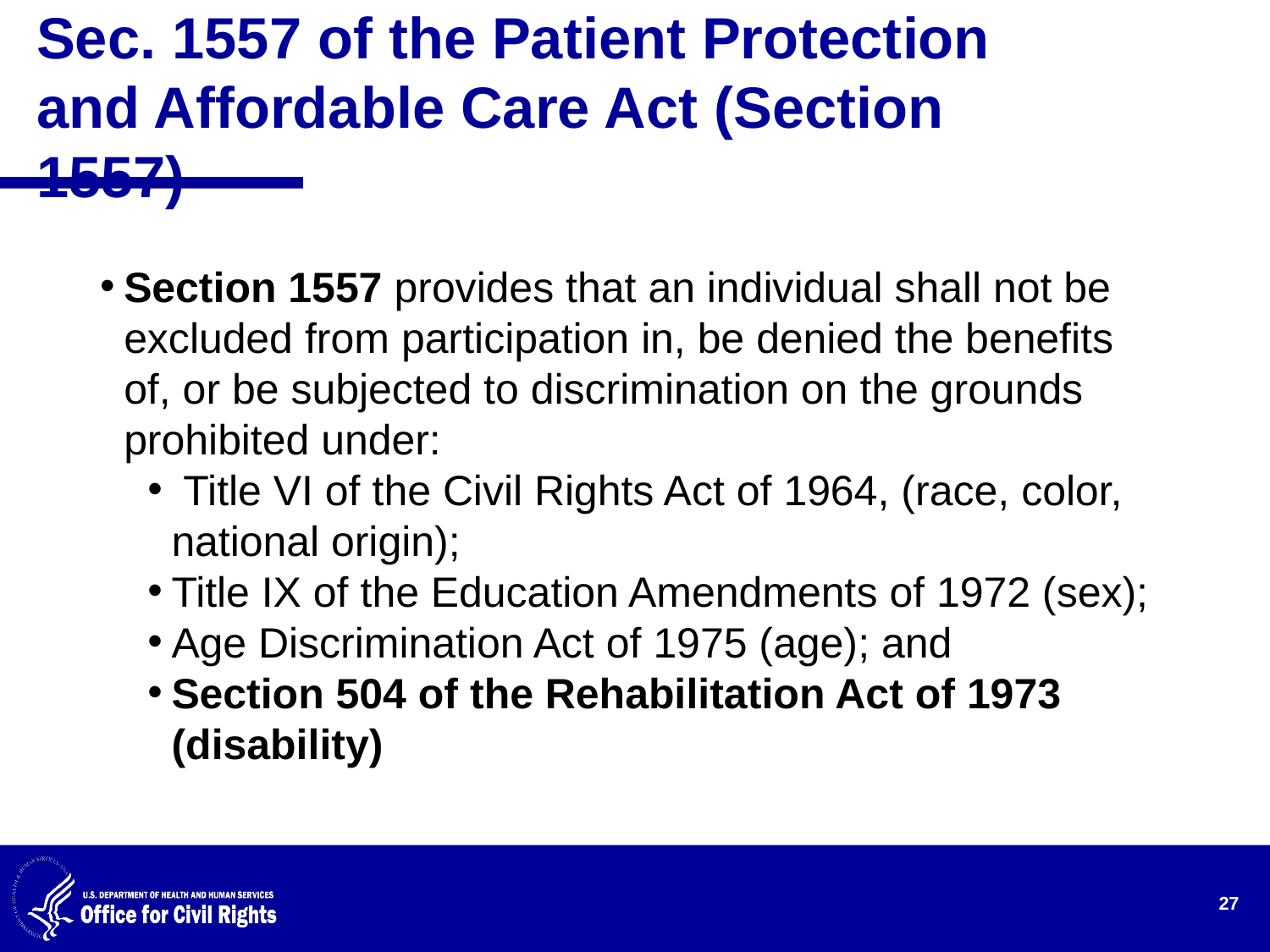

# Sec. 1557 of the Patient Protection and Affordable Care Act (Section 1557)
Section 1557 provides that an individual shall not be excluded from participation in, be denied the benefits of, or be subjected to discrimination on the grounds prohibited under:
 Title VI of the Civil Rights Act of 1964, (race, color, national origin);
Title IX of the Education Amendments of 1972 (sex);
Age Discrimination Act of 1975 (age); and
Section 504 of the Rehabilitation Act of 1973 (disability)